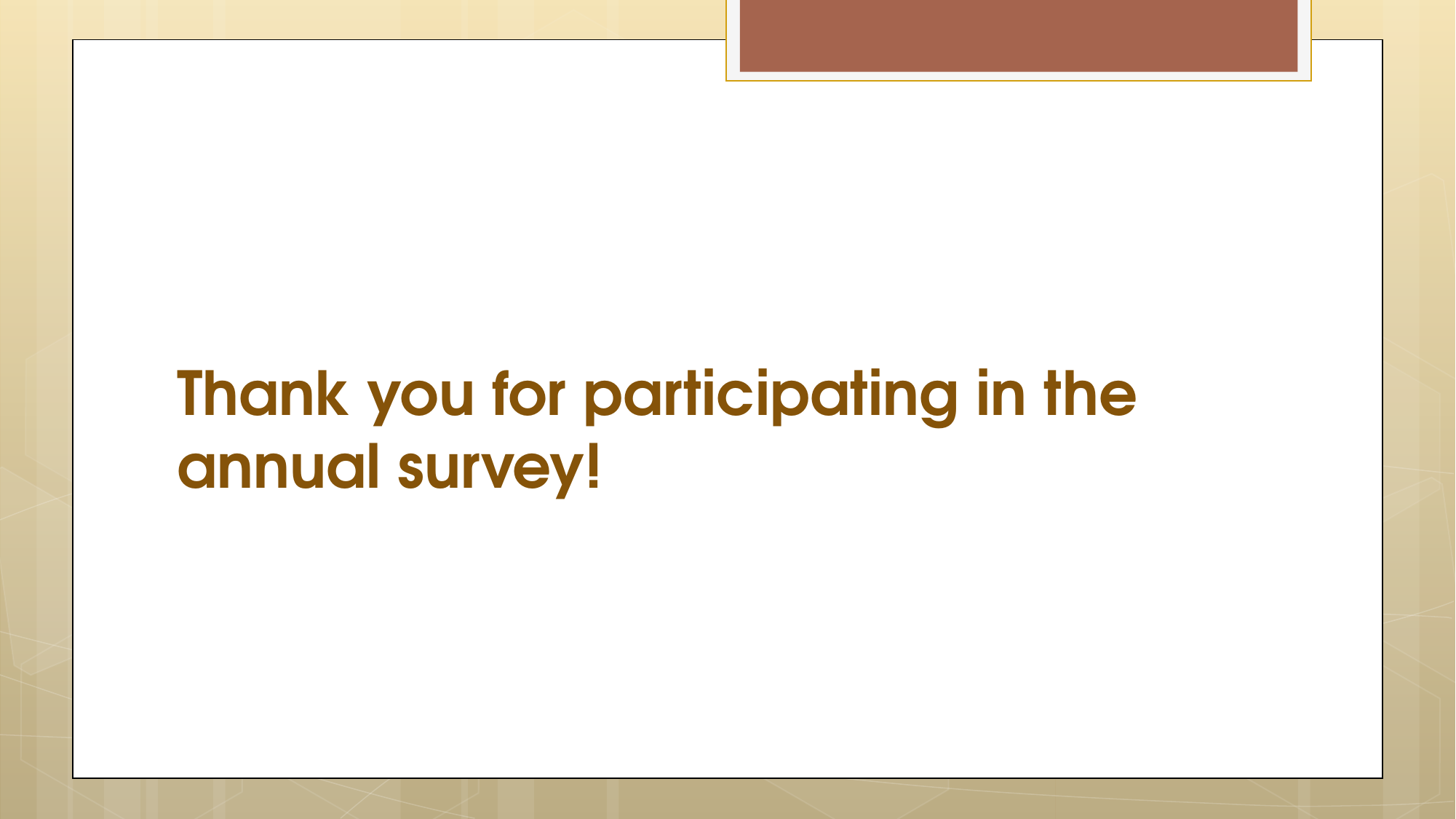

# Thank you for participating in the annual survey!